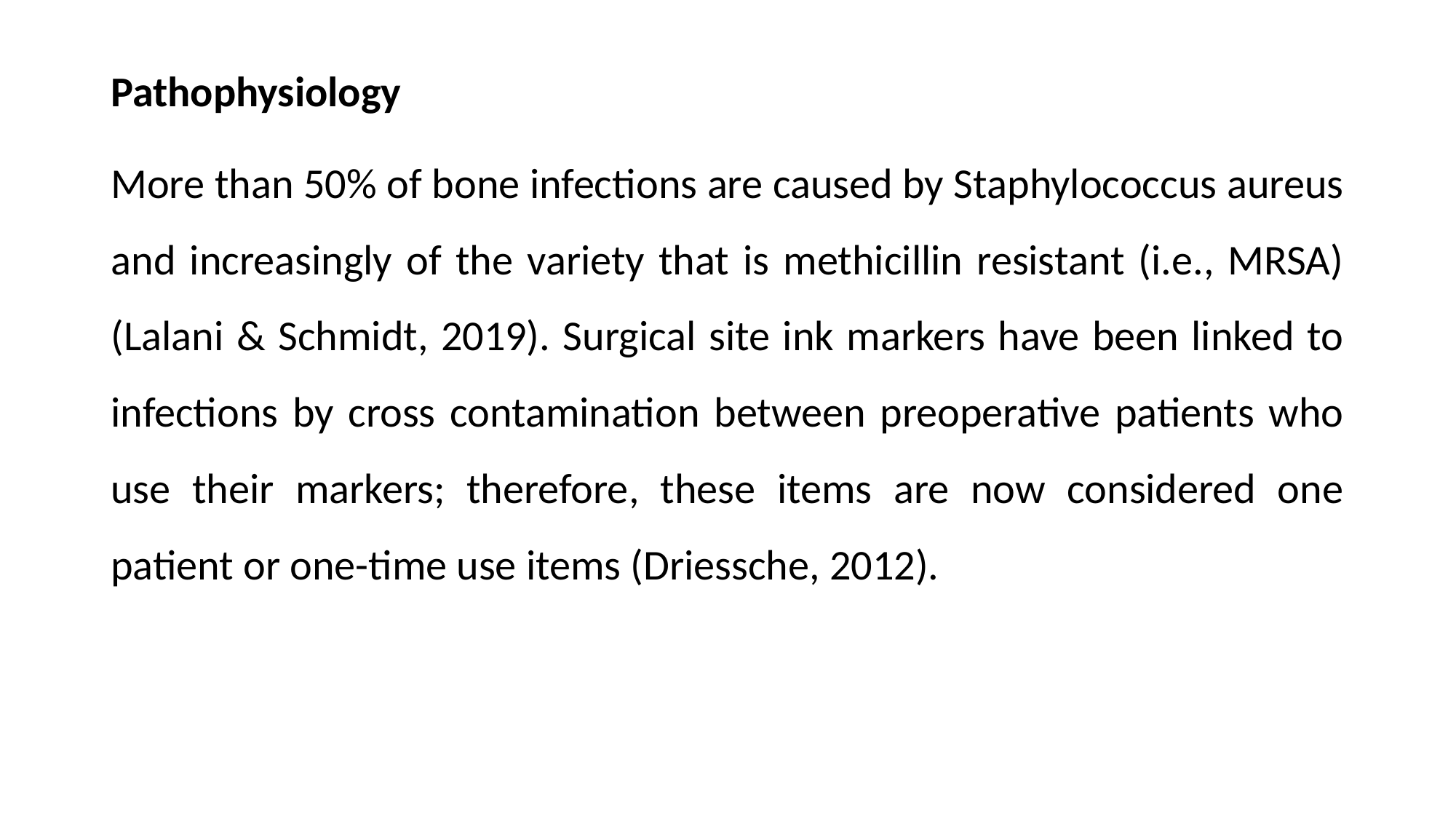

Pathophysiology
More than 50% of bone infections are caused by Staphylococcus aureus and increasingly of the variety that is methicillin resistant (i.e., MRSA) (Lalani & Schmidt, 2019). Surgical site ink markers have been linked to infections by cross contamination between preoperative patients who use their markers; therefore, these items are now considered one patient or one-time use items (Driessche, 2012).